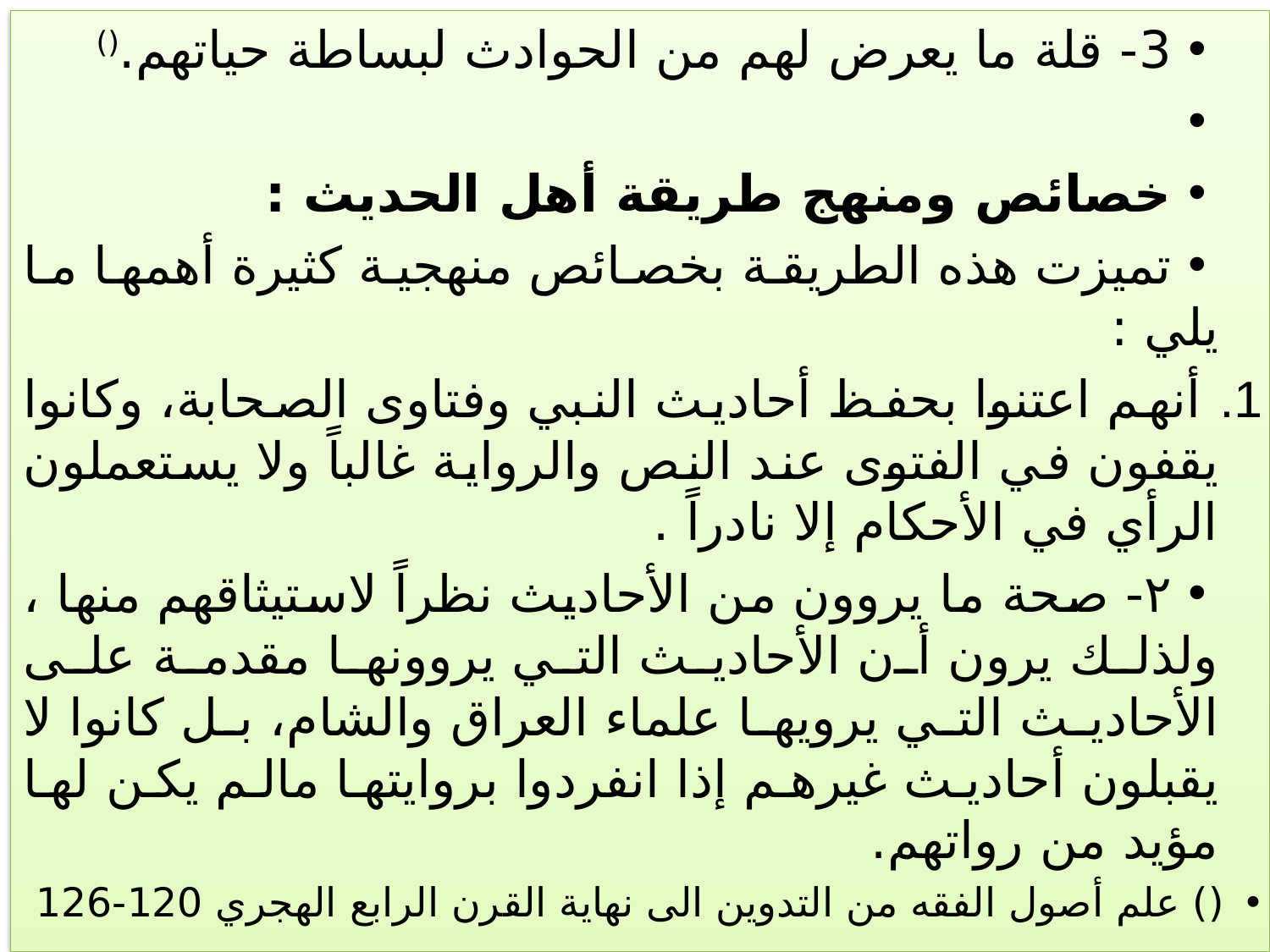

3- قلة ما يعرض لهم من الحوادث لبساطة حياتهم.()

خصائص ومنهج طريقة أهل الحديث :
تميزت هذه الطريقة بخصائص منهجية كثيرة أهمها ما يلي :
 أنهم اعتنوا بحفظ أحاديث النبي وفتاوى الصحابة، وكانوا يقفون في الفتوى عند النص والرواية غالباً ولا يستعملون الرأي في الأحكام إلا نادراً .
٢- صحة ما يروون من الأحاديث نظراً لاستيثاقهم منها ، ولذلك يرون أن الأحاديث التي يروونها مقدمة على الأحاديث التي يرويها علماء العراق والشام، بل كانوا لا يقبلون أحاديث غيرهم إذا انفردوا بروايتها مالم يكن لها مؤيد من رواتهم.
() علم أصول الفقه من التدوين الى نهاية القرن الرابع الهجري 120-126